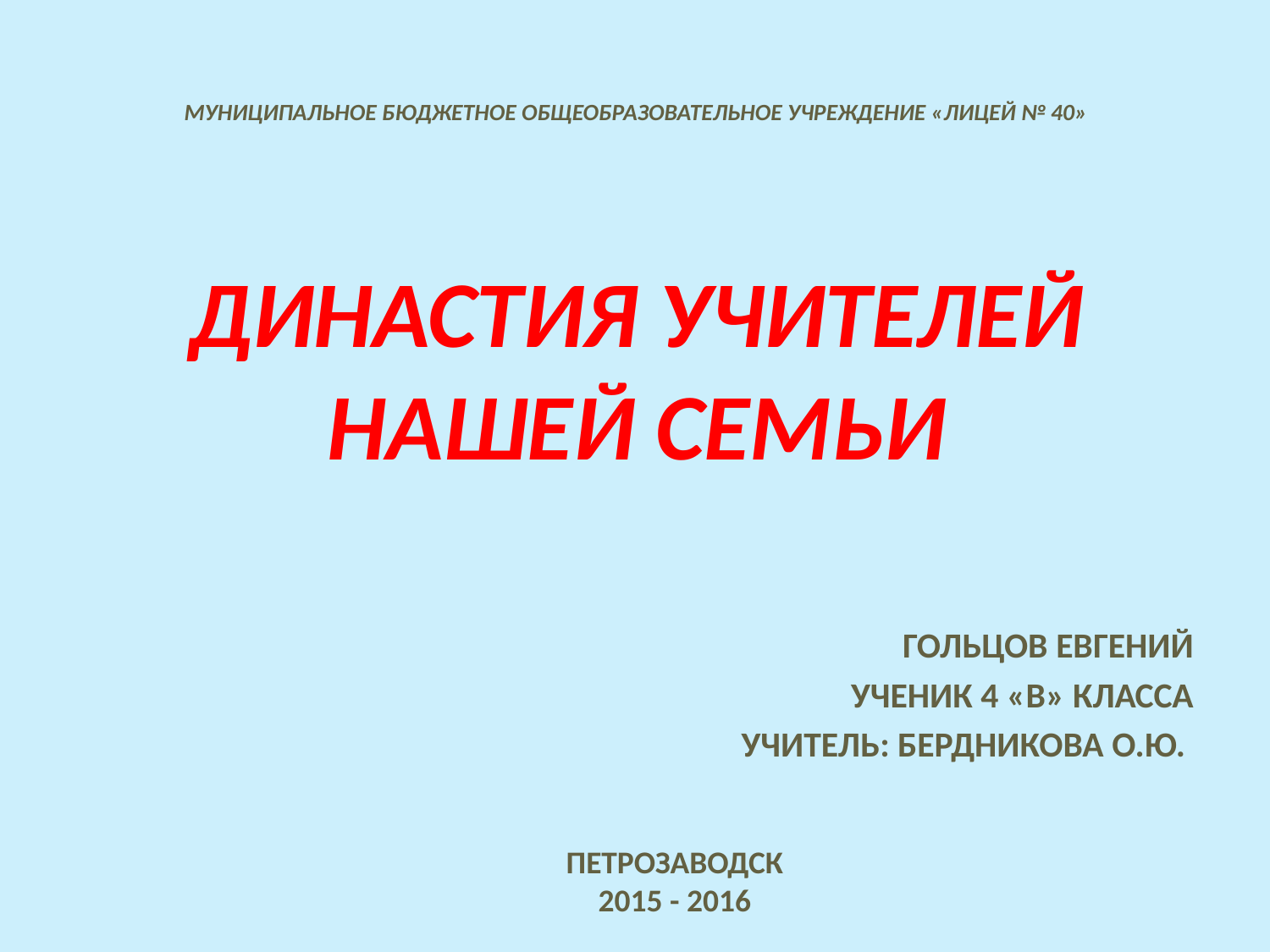

# муниципальное бюджетное общеобразовательное учреждение «Лицей № 40» Династия учителей нашей семьи

Гольцов Евгений
ученик 4 «В» класса
учитель: Бердникова О.Ю.

 Петрозаводск
2015 - 2016